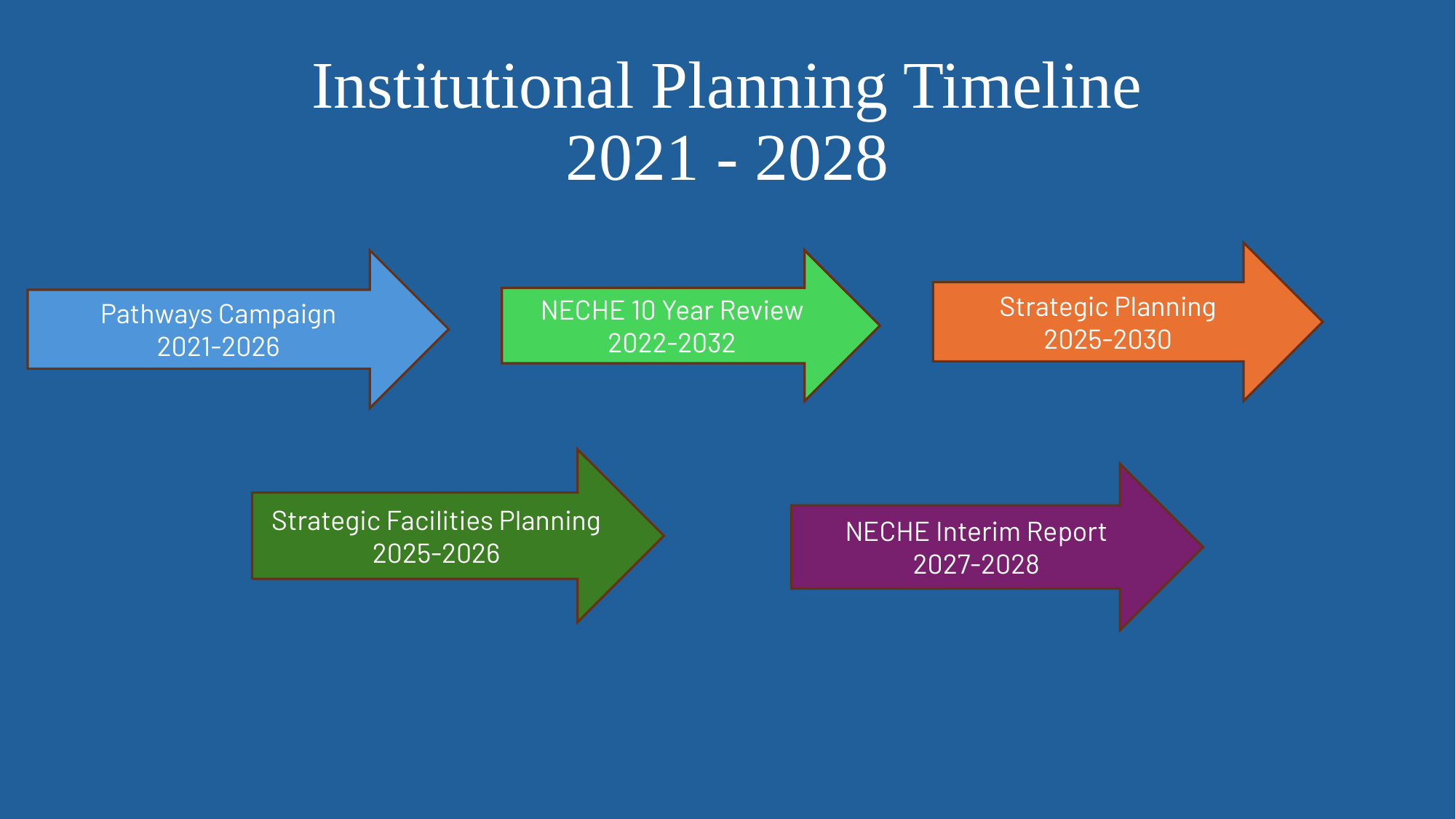

# Institutional Planning Timeline 2021 - 2028
Strategic Planning
2025-2030
Pathways Campaign
2021-2026
NECHE 10 Year Review
2022-2032
Strategic Facilities Planning
2025-2026
NECHE Interim Report
2027-2028